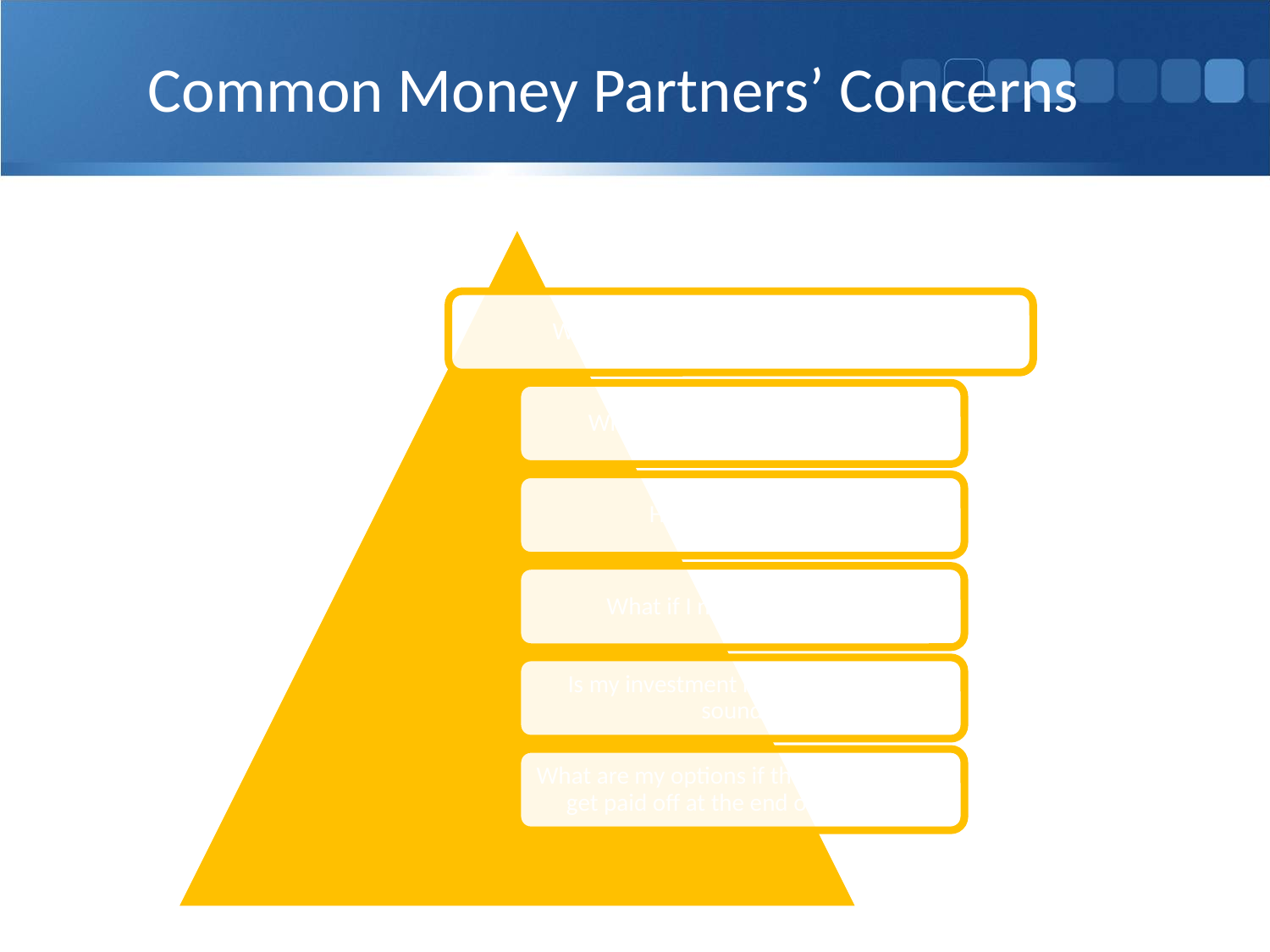

Common Money Partners’ Concerns
Who Borrows at High Rates and Why?
Who handles all of the details?
How do I get paid?
What if I need to liquidate?
Is my investment really as safe as it sounds?
What are my options if the note does not get paid off at the end of the term?